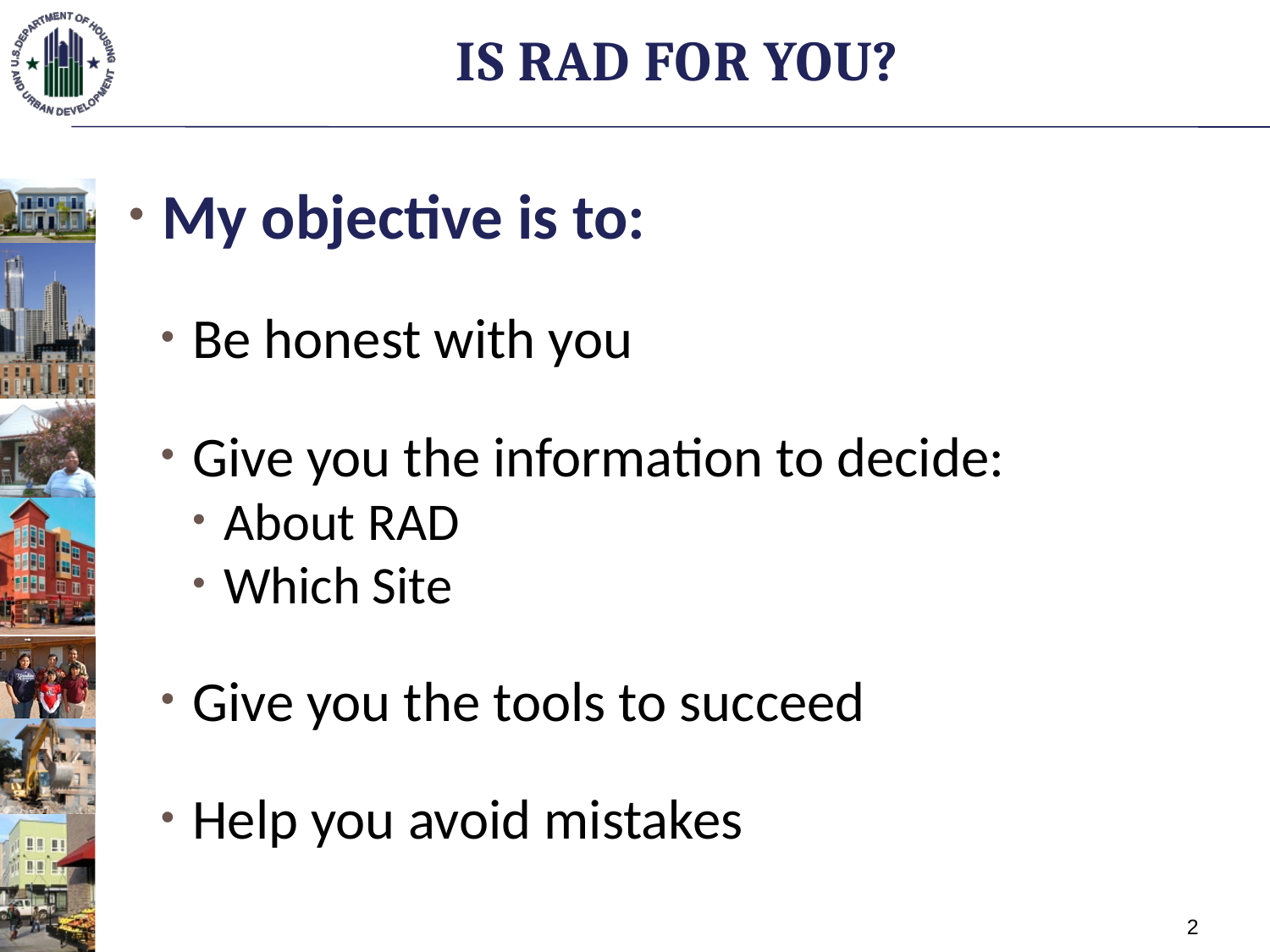

# Is RAD for You?
My objective is to:

Be honest with you

Give you the information to decide:
About RAD
Which Site

Give you the tools to succeed

Help you avoid mistakes

2